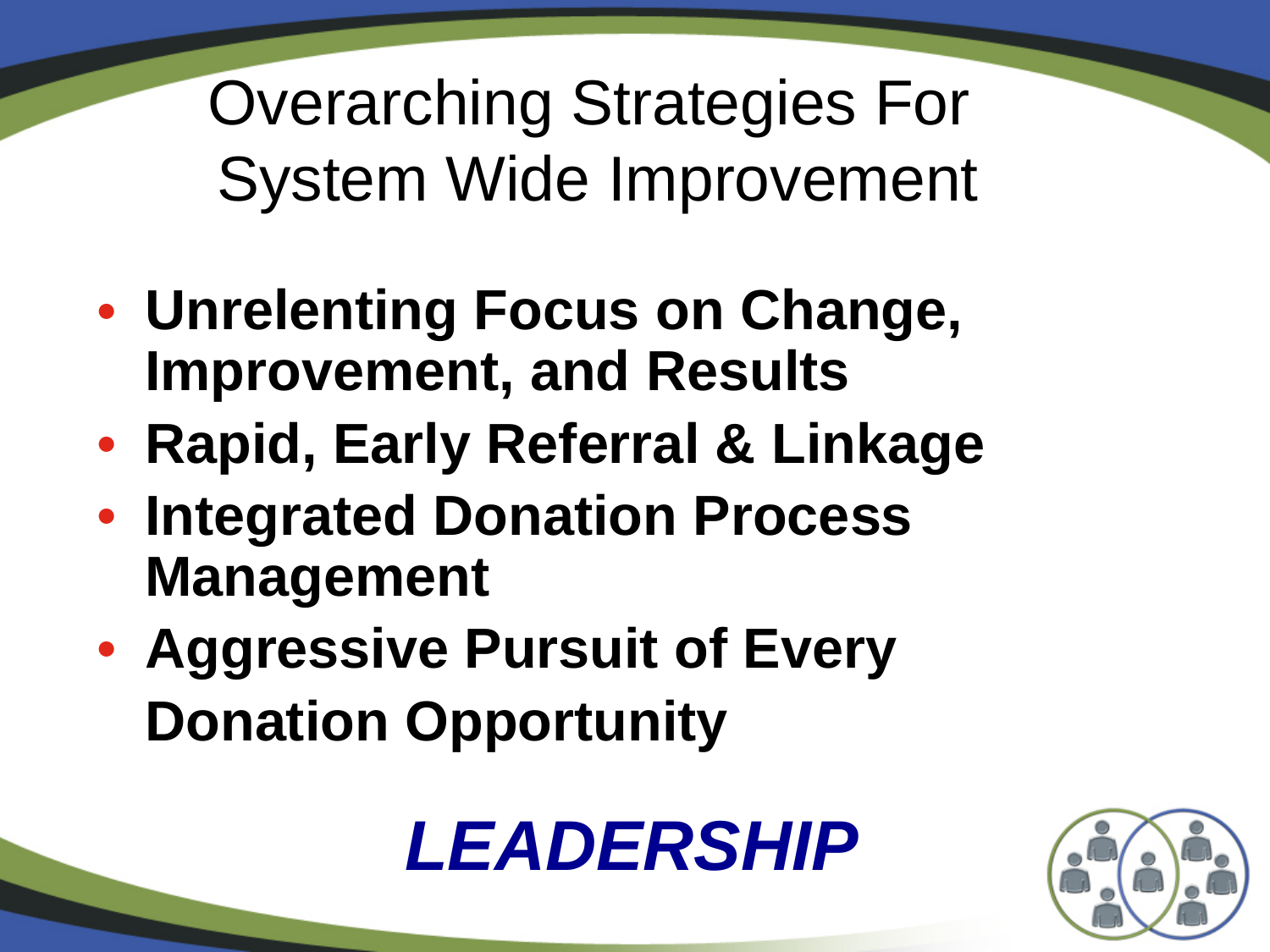

Overarching Strategies For
System Wide Improvement
Unrelenting Focus on Change,           Improvement, and Results
Rapid, Early Referral & Linkage
Integrated Donation Process Management
Aggressive Pursuit of Every
	Donation Opportunity
LEADERSHIP